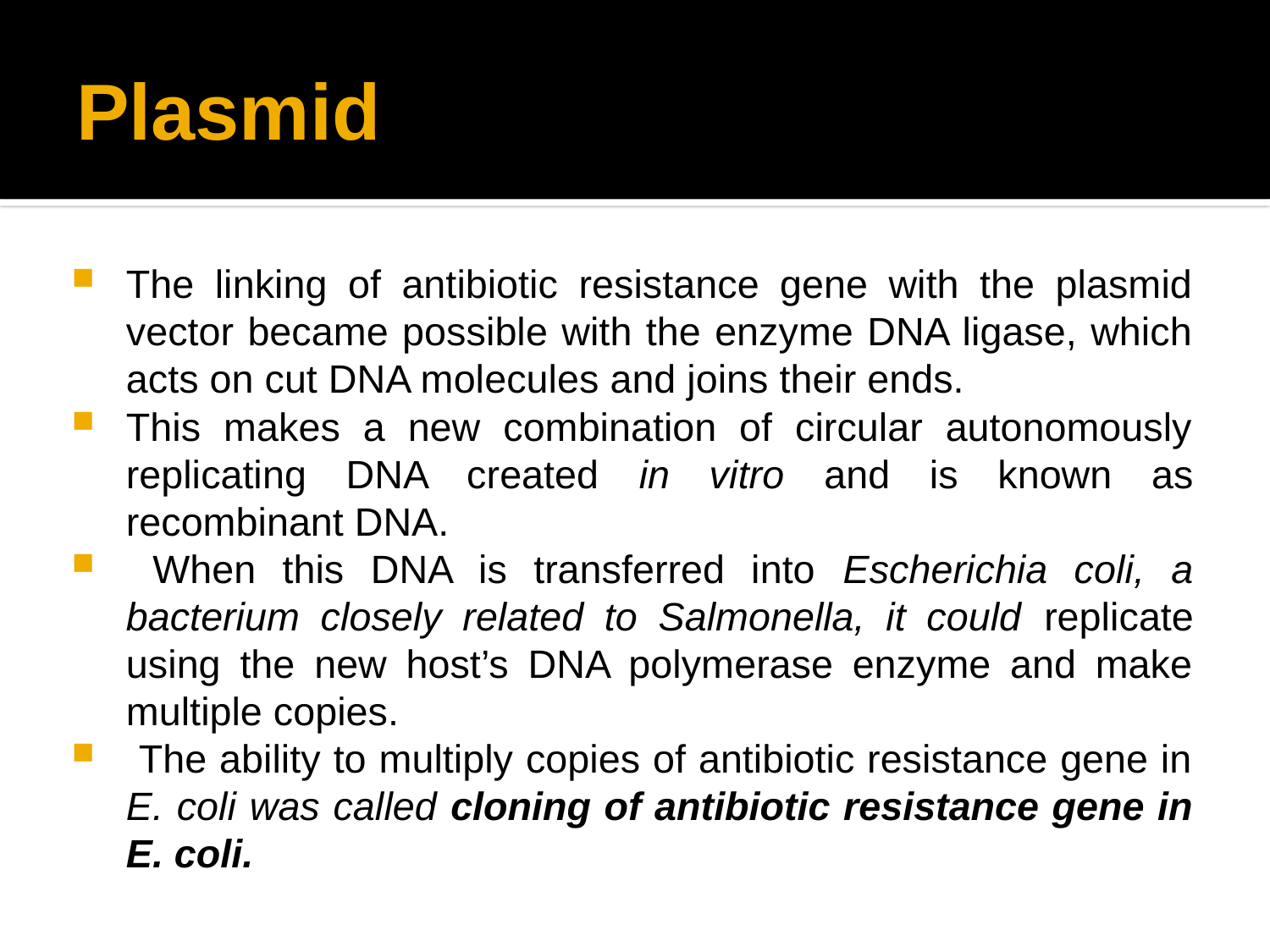

# Plasmid
The linking of antibiotic resistance gene with the plasmid vector became possible with the enzyme DNA ligase, which acts on cut DNA molecules and joins their ends.
This makes a new combination of circular autonomously replicating DNA created in vitro and is known as recombinant DNA.
 When this DNA is transferred into Escherichia coli, a bacterium closely related to Salmonella, it could replicate using the new host’s DNA polymerase enzyme and make multiple copies.
 The ability to multiply copies of antibiotic resistance gene in E. coli was called cloning of antibiotic resistance gene in E. coli.